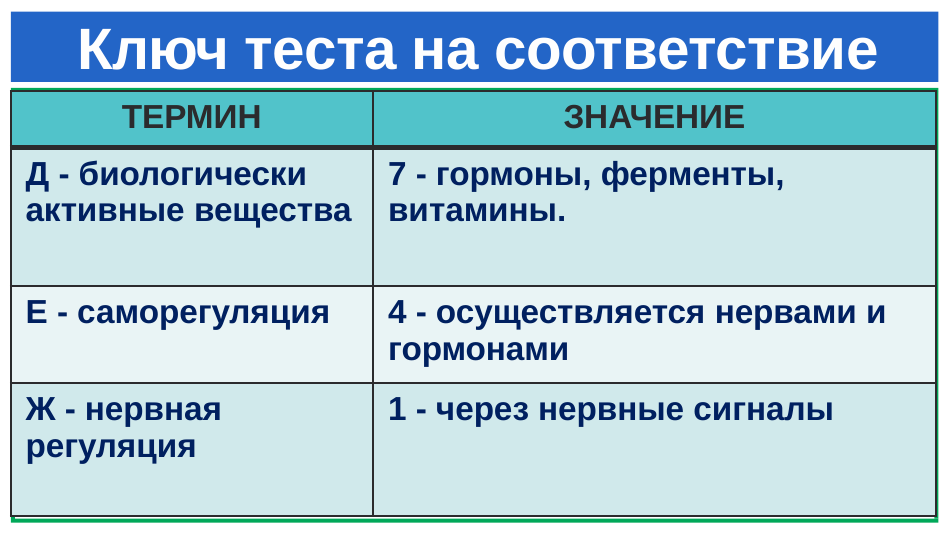

# Ключ теста на соответствие
| ТЕРМИН | ЗНАЧЕНИЕ |
| --- | --- |
| Д - биологически активные вещества | 7 - гормоны, ферменты, витамины. |
| Е - саморегуляция | 4 - осуществляется нервами и гормонами |
| Ж - нервная регуляция | 1 - через нервные сигналы |